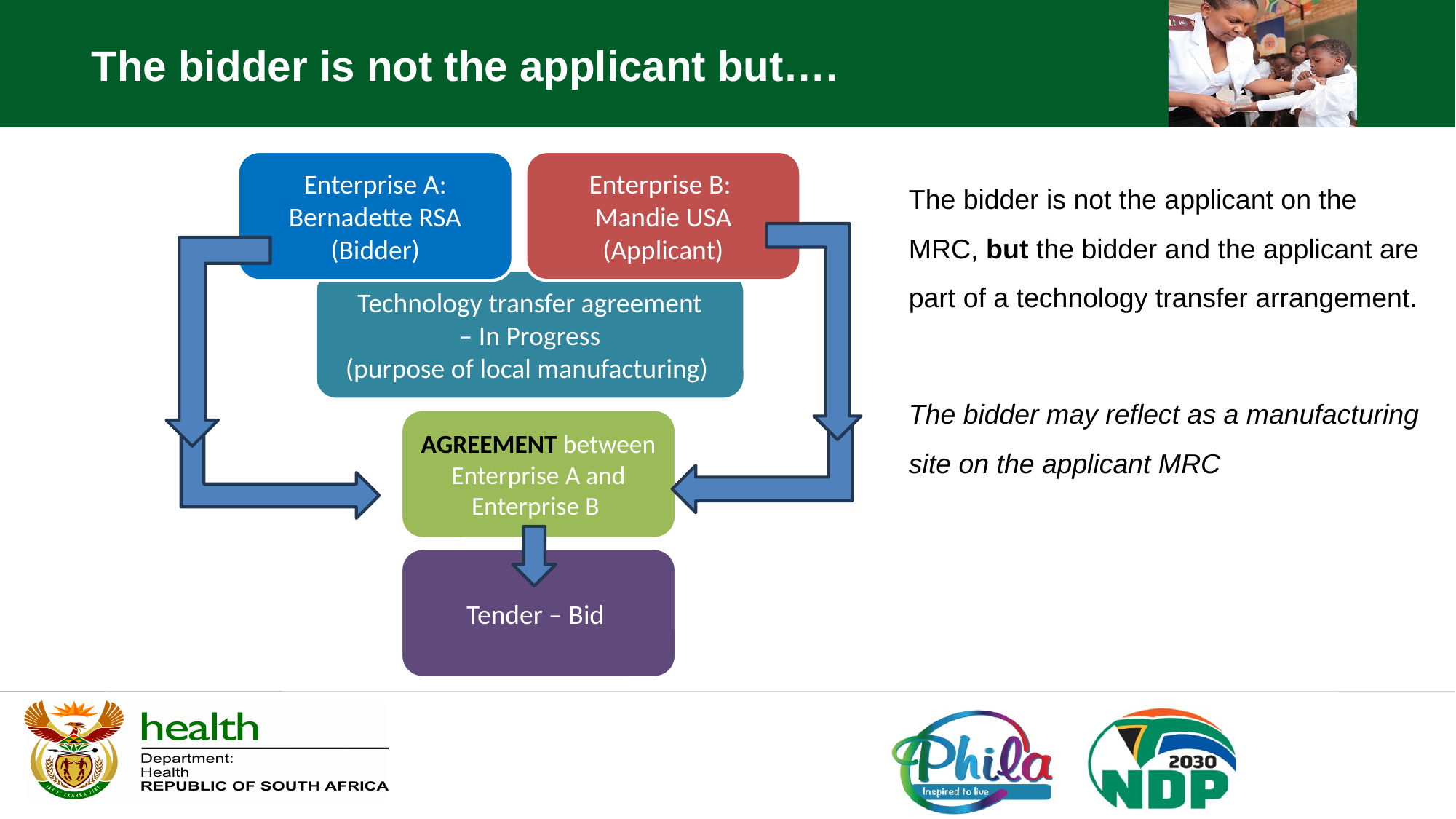

The bidder is not the applicant but….

Enterprise A: Bernadette RSA
(Bidder)
Enterprise B:
Mandie USA
(Applicant)
The bidder is not the applicant on the MRC, but the bidder and the applicant are part of a technology transfer arrangement.

The bidder may reflect as a manufacturing site on the applicant MRC

Technology transfer agreement
 – In Progress
(purpose of local manufacturing)
AGREEMENT between
Enterprise A and Enterprise B

Tender – Bid